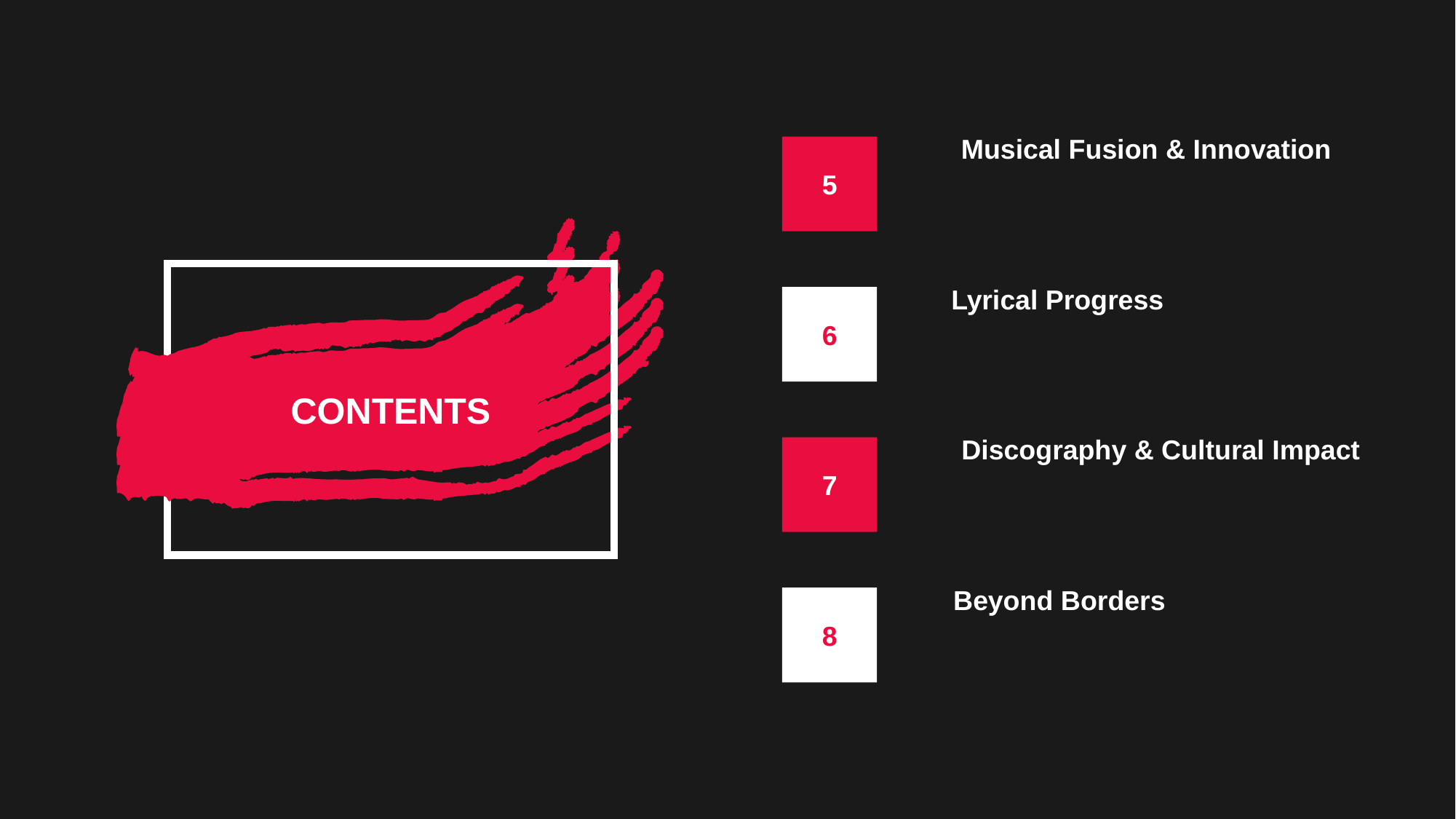

Musical Fusion & Innovation
5

Lyrical Progress
6
CONTENTS
Discography & Cultural Impact
7
Beyond Borders
8